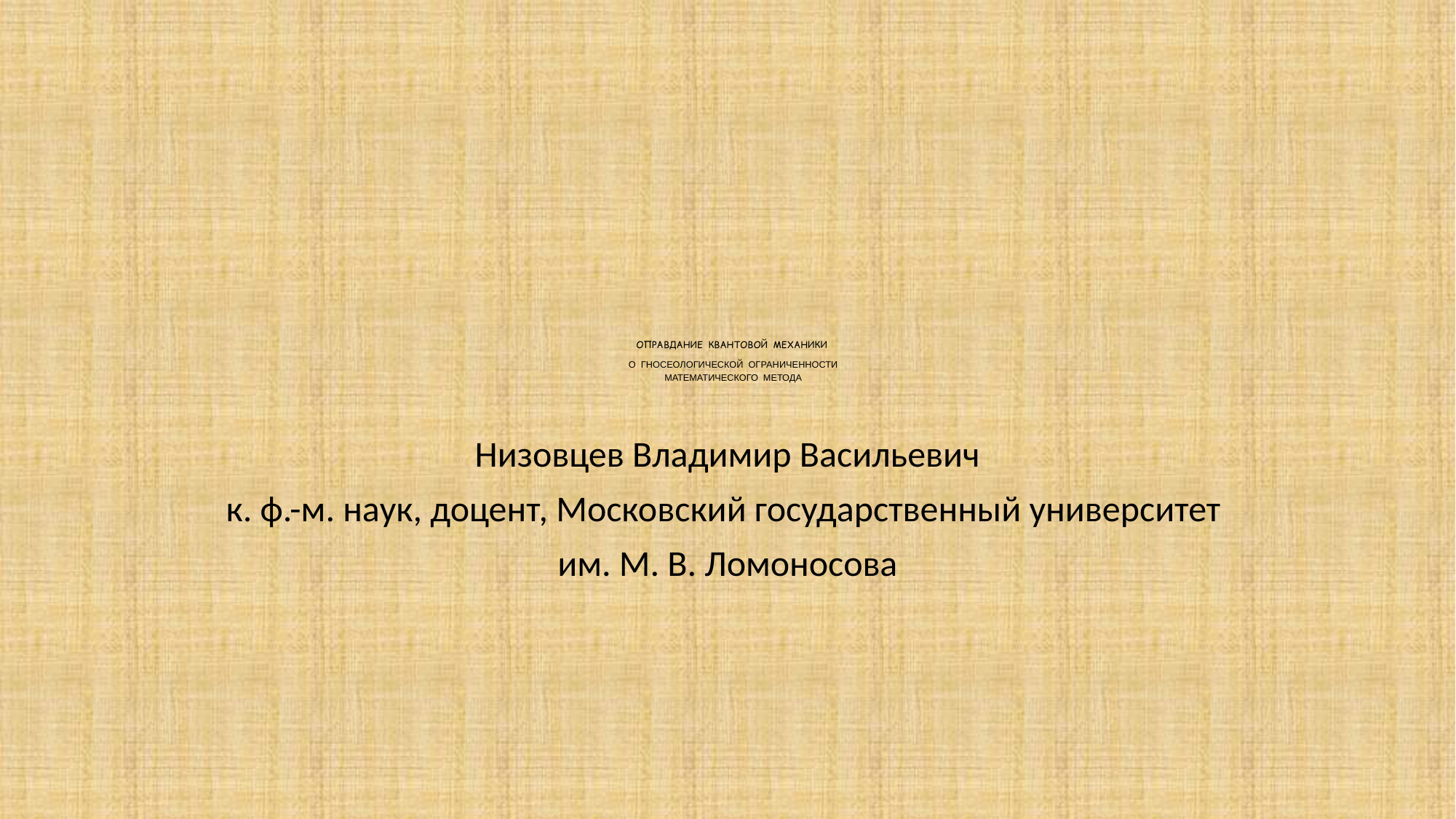

# ОПРАВДАНИЕ  КВАНТОВОЙ  МЕХАНИКИ О  ГНОСЕОЛОГИЧЕСКОЙ  ОГРАНИЧЕННОСТИ МАТЕМАТИЧЕСКОГО  МЕТОДА
Низовцев Владимир Васильевич
к. ф.-м. наук, доцент, Московский государственный университет
им. М. В. Ломоносова